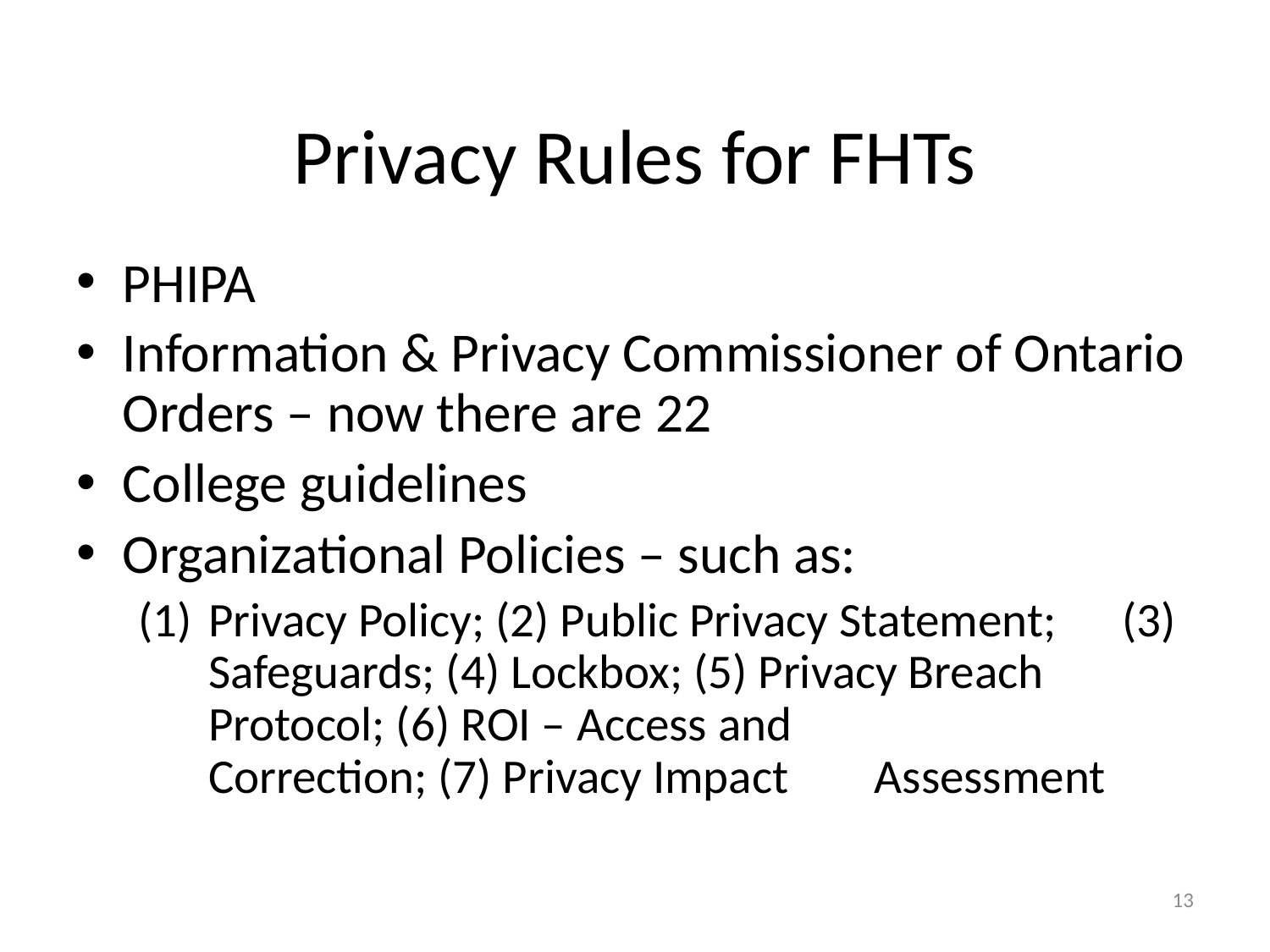

# Privacy Rules for FHTs

PHIPA
Information & Privacy Commissioner of Ontario Orders – now there are 22
College guidelines
Organizational Policies – such as:
Privacy Policy; (2) Public Privacy Statement;      (3) Safeguards; (4) Lockbox; (5) Privacy Breach 		    Protocol; (6) ROI – Access and  	  	    Correction; (7) Privacy Impact 		    Assessment

13